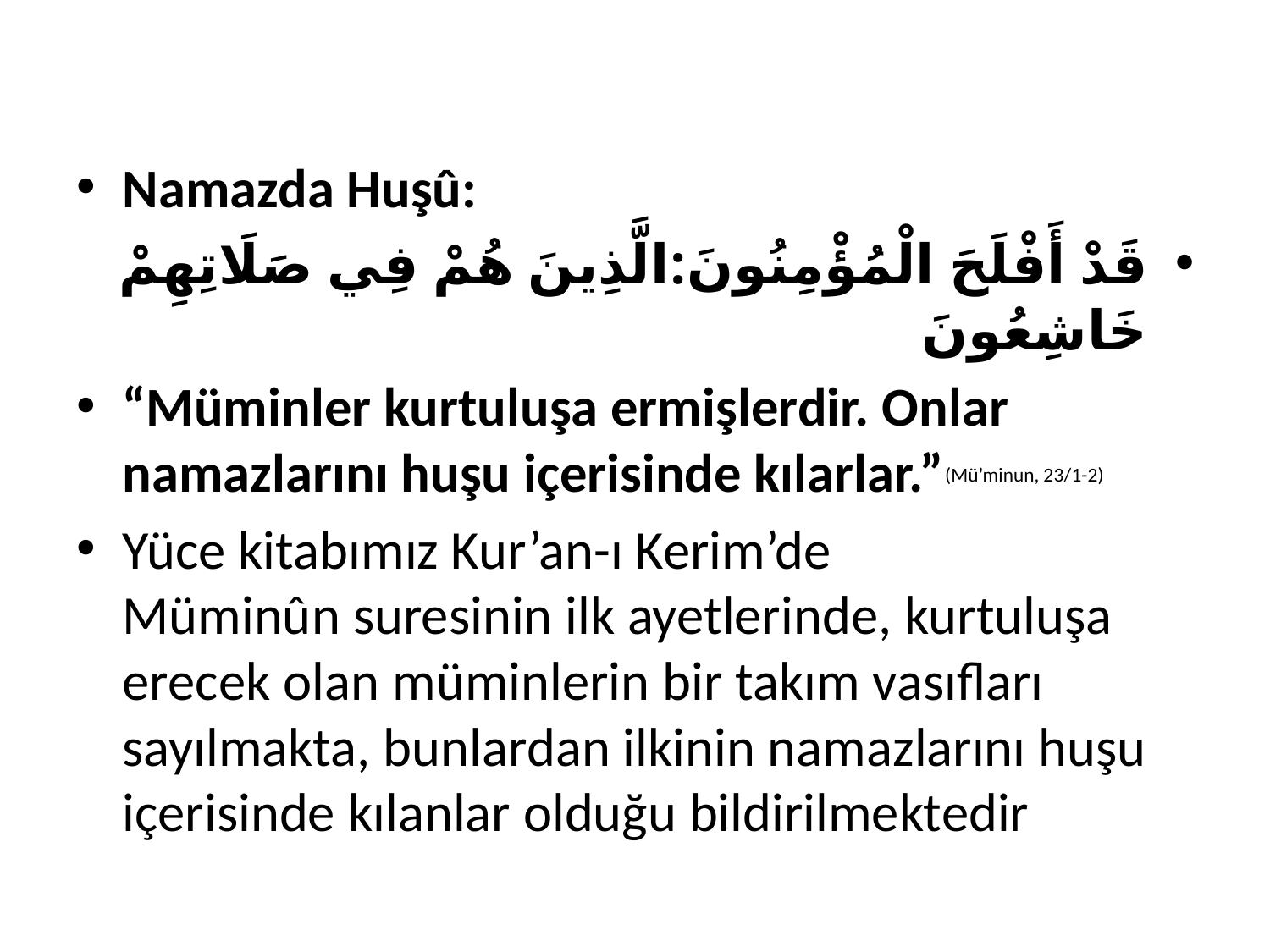

Namazda Huşû:
قَدْ أَفْلَحَ الْمُؤْمِنُونَ:الَّذِينَ هُمْ فِي صَلَاتِهِمْ خَاشِعُونَ
“Müminler kurtuluşa ermişlerdir. Onlar namazlarını huşu içerisinde kılarlar.”(Mü’minun, 23/1-2)
Yüce kitabımız Kur’an-ı Kerim’de Müminûn suresinin ilk ayetlerinde, kurtuluşa erecek olan müminlerin bir takım vasıfları sayılmakta, bunlardan ilkinin namazlarını huşu içerisinde kılanlar olduğu bildirilmektedir